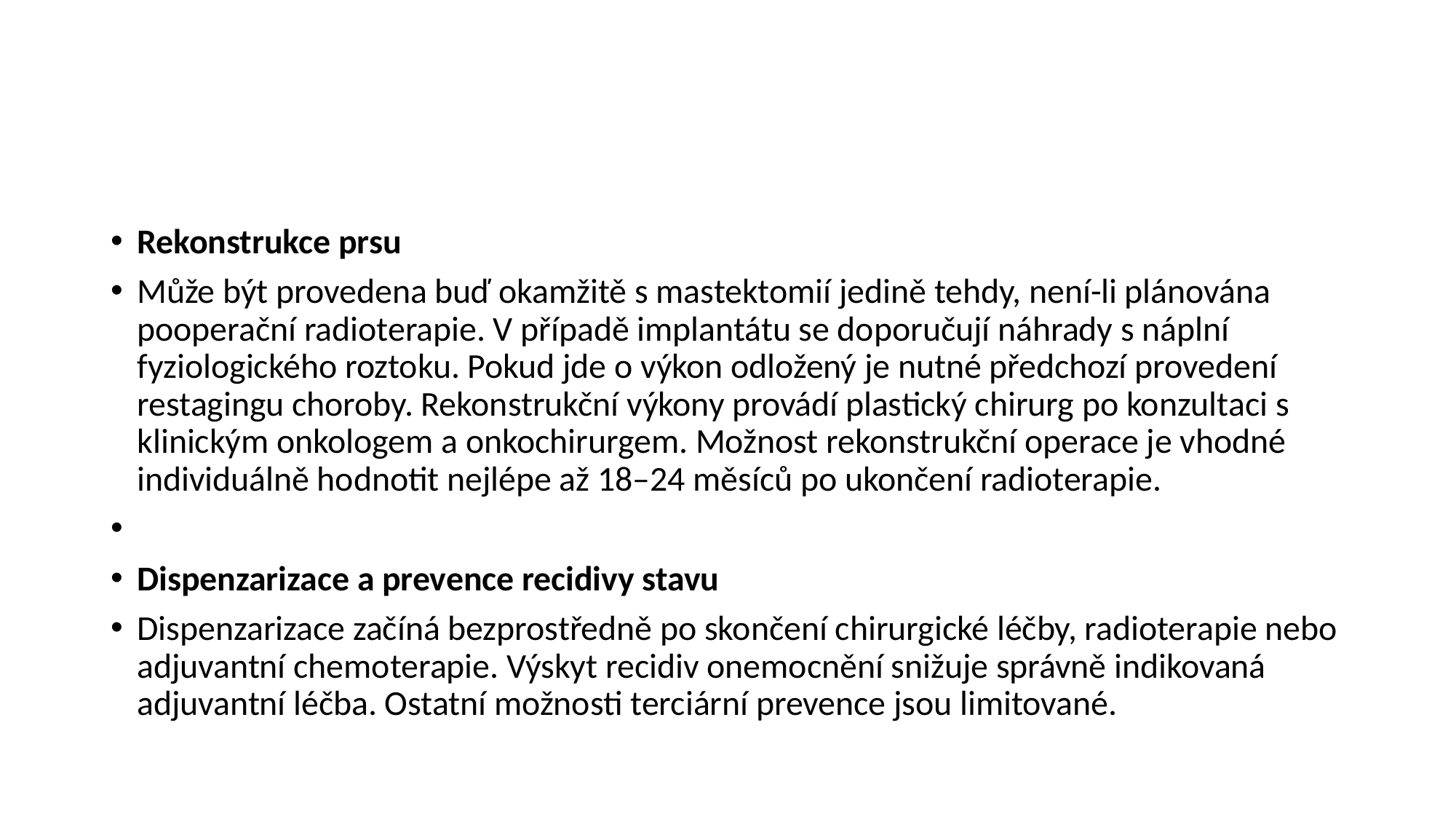

#
Rekonstrukce prsu
Může být provedena buď okamžitě s mastektomií jedině tehdy, není-li plánována pooperační radioterapie. V případě implantátu se doporučují náhrady s náplní fyziologického roztoku. Pokud jde o výkon odložený je nutné předchozí provedení restagingu choroby. Rekonstrukční výkony provádí plastický chirurg po konzultaci s klinickým onkologem a onkochirurgem. Možnost rekonstrukční operace je vhodné individuálně hodnotit nejlépe až 18–24 měsíců po ukončení radioterapie.

Dispenzarizace a prevence recidivy stavu
Dispenzarizace začíná bezprostředně po skončení chirurgické léčby, radioterapie nebo adjuvantní chemoterapie. Výskyt recidiv onemocnění snižuje správně indikovaná adjuvantní léčba. Ostatní možnosti terciární prevence jsou limitované.